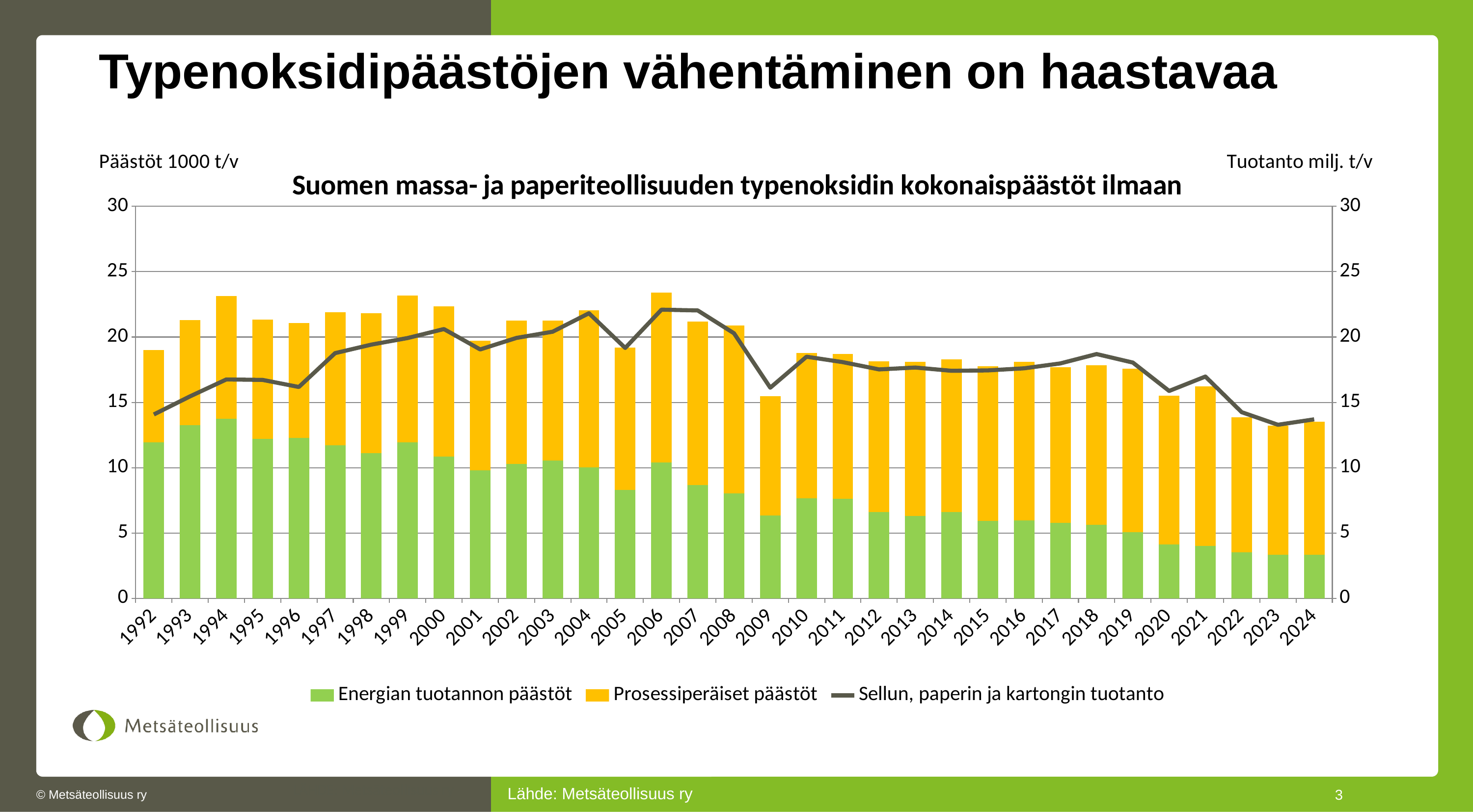

# Typenoksidipäästöjen vähentäminen on haastavaa

### Chart: Suomen massa- ja paperiteollisuuden typenoksidin kokonaispäästöt ilmaan

| Category | Energian tuotannon päästöt | Prosessiperäiset päästöt | Sellun, paperin ja kartongin tuotanto |
|---|---|---|---|
| 1992 | 11.9301 | 7.088 | 14.071696 |
| 1993 | 13.2504 | 8.058 | 15.459589 |
| 1994 | 13.7596 | 9.36 | 16.752285 |
| 1995 | 12.2151 | 9.125 | 16.71805 |
| 1996 | 12.2809 | 8.795 | 16.177034 |
| 1997 | 11.7255 | 10.153799999999999 | 18.768169 |
| 1998 | 11.1062 | 10.728200000000001 | 19.420577 |
| 1999 | 11.9515 | 11.2169 | 19.923961 |
| 2000 | 10.855 | 11.495899999999999 | 20.609571 |
| 2001 | 9.7838 | 9.9316 | 19.050127 |
| 2002 | 10.28172 | 10.971200000000001 | 19.930967 |
| 2003 | 10.5644 | 10.693200000000001 | 20.408843 |
| 2004 | 10.026 | 12.014899999999999 | 21.818624 |
| 2005 | 8.299079999999998 | 10.89116 | 19.163743 |
| 2006 | 10.40515 | 13.01083 | 22.095322 |
| 2007 | 8.68075 | 12.49104 | 22.033995 |
| 2008 | 8.03279 | 12.837069999999999 | 20.284859 |
| 2009 | 6.350617000000001 | 9.11167 | 16.119687 |
| 2010 | 7.657159999999999 | 11.133419 | 18.492162353999998 |
| 2011 | 7.63496 | 11.077484 | 18.076926996000005 |
| 2012 | 6.6150199999999995 | 11.530785000000002 | 17.52029722 |
| 2013 | 6.31035 | 11.786153 | 17.664522353 |
| 2014 | 6.6011299999999995 | 11.701037 | 17.41480281 |
| 2015 | 5.931579 | 11.820223 | 17.44544872 |
| 2016 | 5.95988 | 12.160769999999998 | 17.604123199999997 |
| 2017 | 5.793919999999999 | 11.90549 | 17.979275729999998 |
| 2018 | 5.6248949999999995 | 12.23246 | 18.695969949000006 |
| 2019 | 5.0707 | 12.497275999999998 | 18.044579441000003 |
| 2020 | 4.116397 | 11.40545 | 15.872852550000001 |
| 2021 | 4.015142 | 12.218909999999997 | 16.97442045 |
| 2022 | 3.51279 | 10.347780000000002 | 14.246796888 |
| 2023 | 3.335598 | 9.898200000000001 | 13.285456164 |
| 2024 | 3.3216799999999997 | 10.20859 | 13.698957746999998 |
Lähde: Metsäteollisuus ry
3